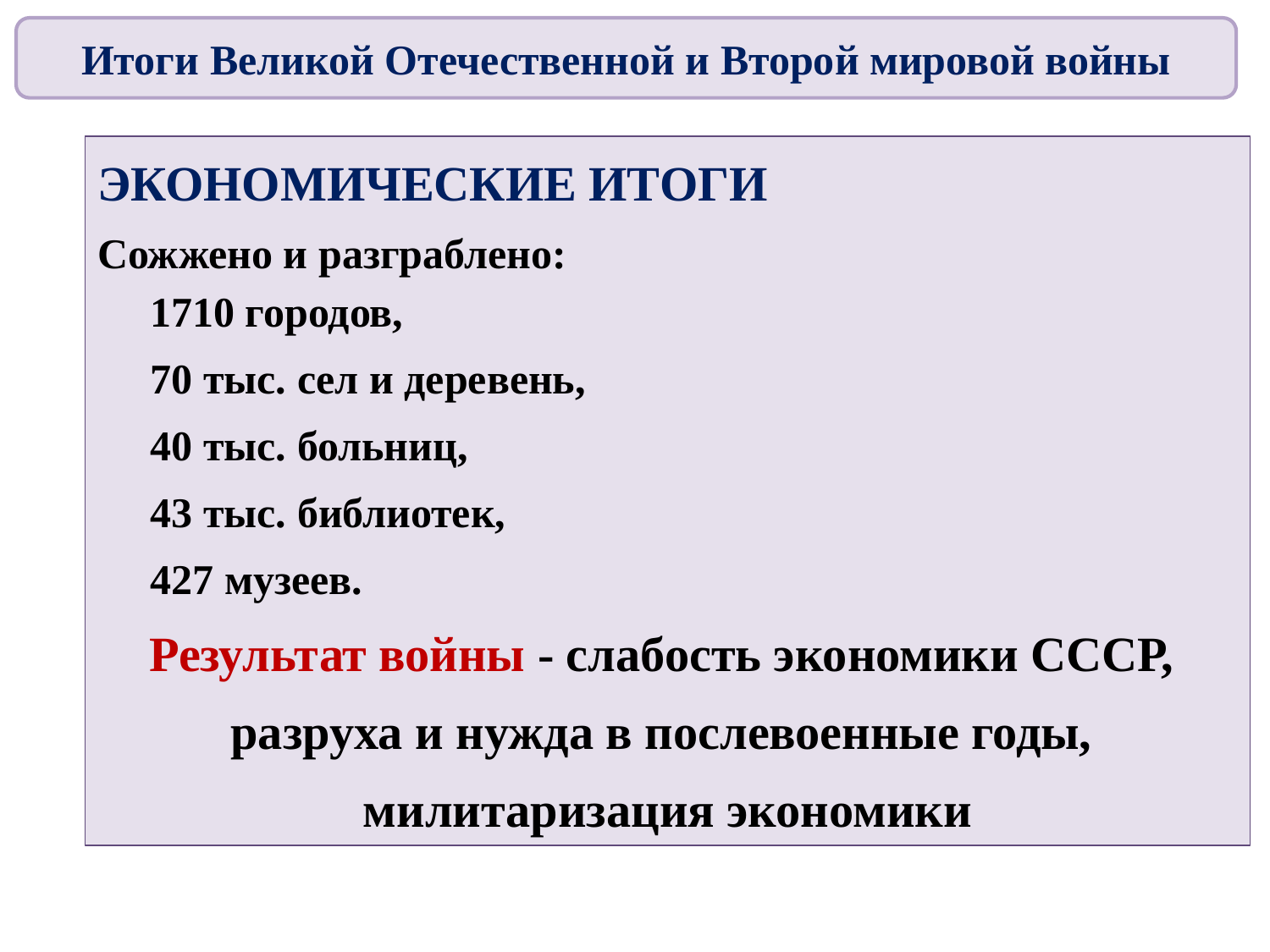

Итоги Великой Отечественной и Второй мировой войны
ЭКОНОМИЧЕСКИЕ ИТОГИ
Сожжено и разграблено:
     1710 городов,
     70 тыс. сел и деревень,
     40 тыс. больниц,
     43 тыс. библиотек,
     427 музеев.
Результат войны - слабость экономики СССР,
разруха и нужда в послевоенные годы,
милитаризация экономики